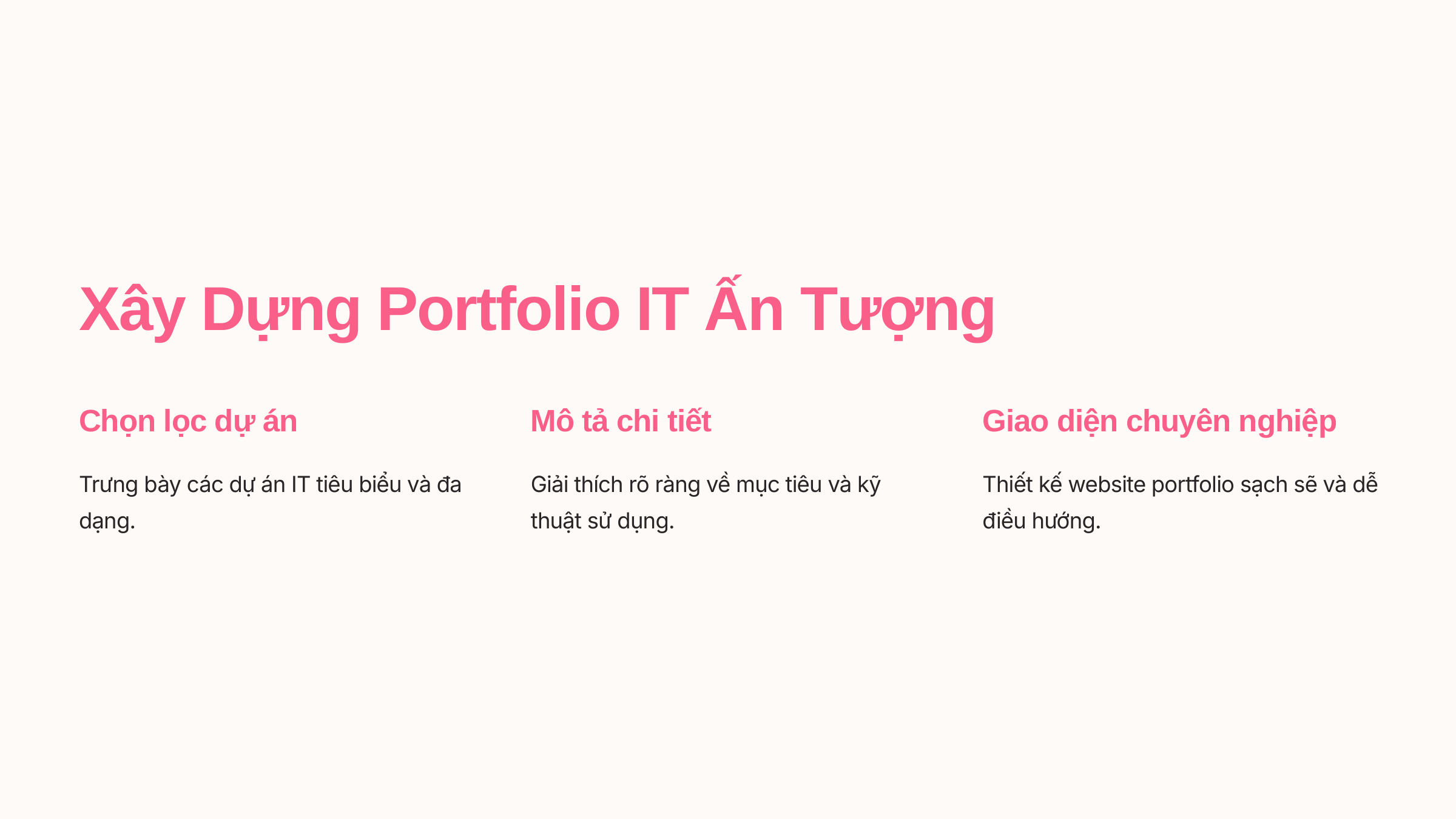

Xây Dựng Portfolio IT Ấn Tượng
Chọn lọc dự án
Mô tả chi tiết
Giao diện chuyên nghiệp
Trưng bày các dự án IT tiêu biểu và đa dạng.
Giải thích rõ ràng về mục tiêu và kỹ thuật sử dụng.
Thiết kế website portfolio sạch sẽ và dễ điều hướng.